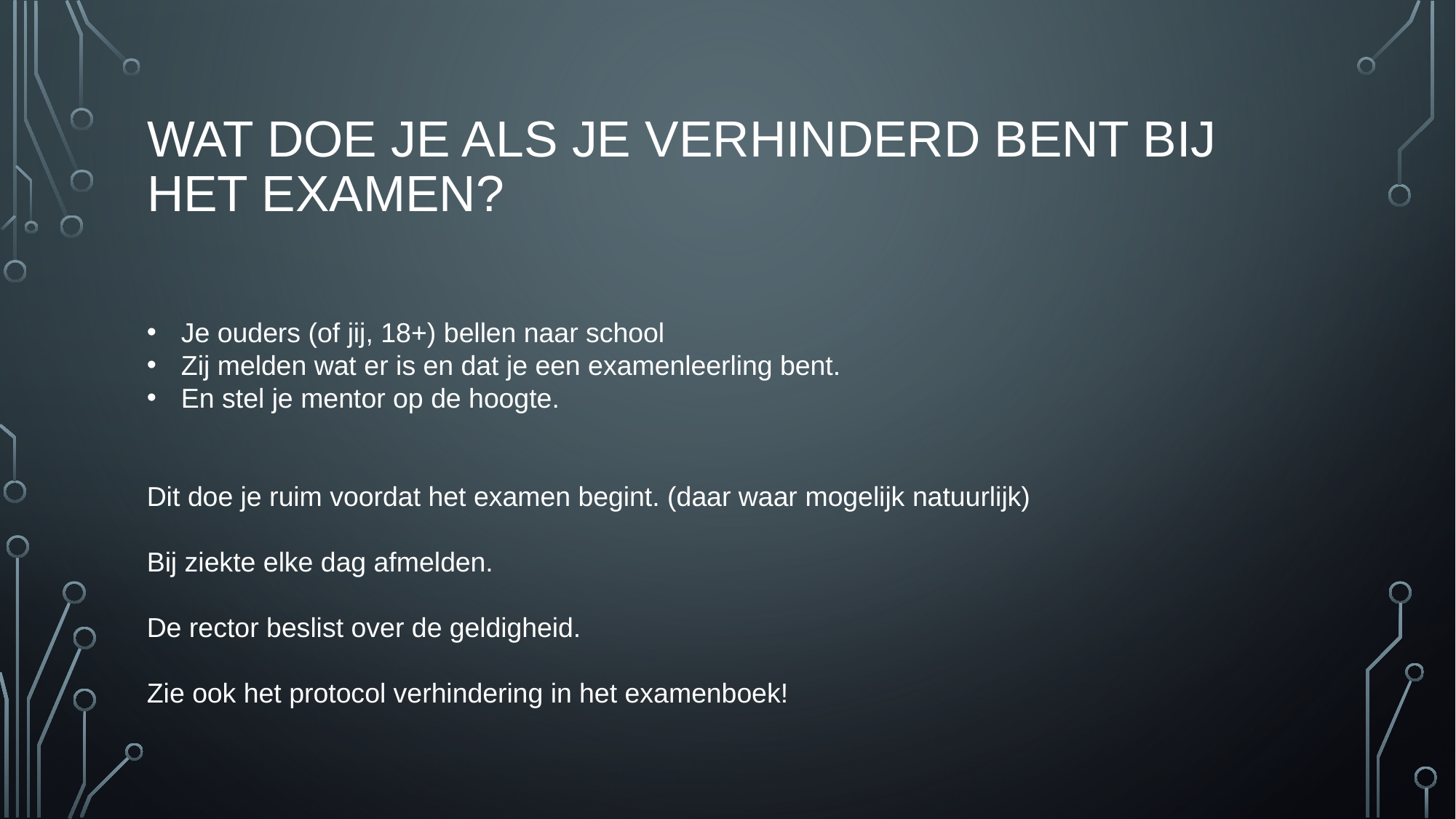

# Wat doe je als je verhinderd bent bij het examen?
Je ouders (of jij, 18+) bellen naar school
Zij melden wat er is en dat je een examenleerling bent.
En stel je mentor op de hoogte.

Dit doe je ruim voordat het examen begint. (daar waar mogelijk natuurlijk)

Bij ziekte elke dag afmelden.

De rector beslist over de geldigheid.

Zie ook het protocol verhindering in het examenboek!